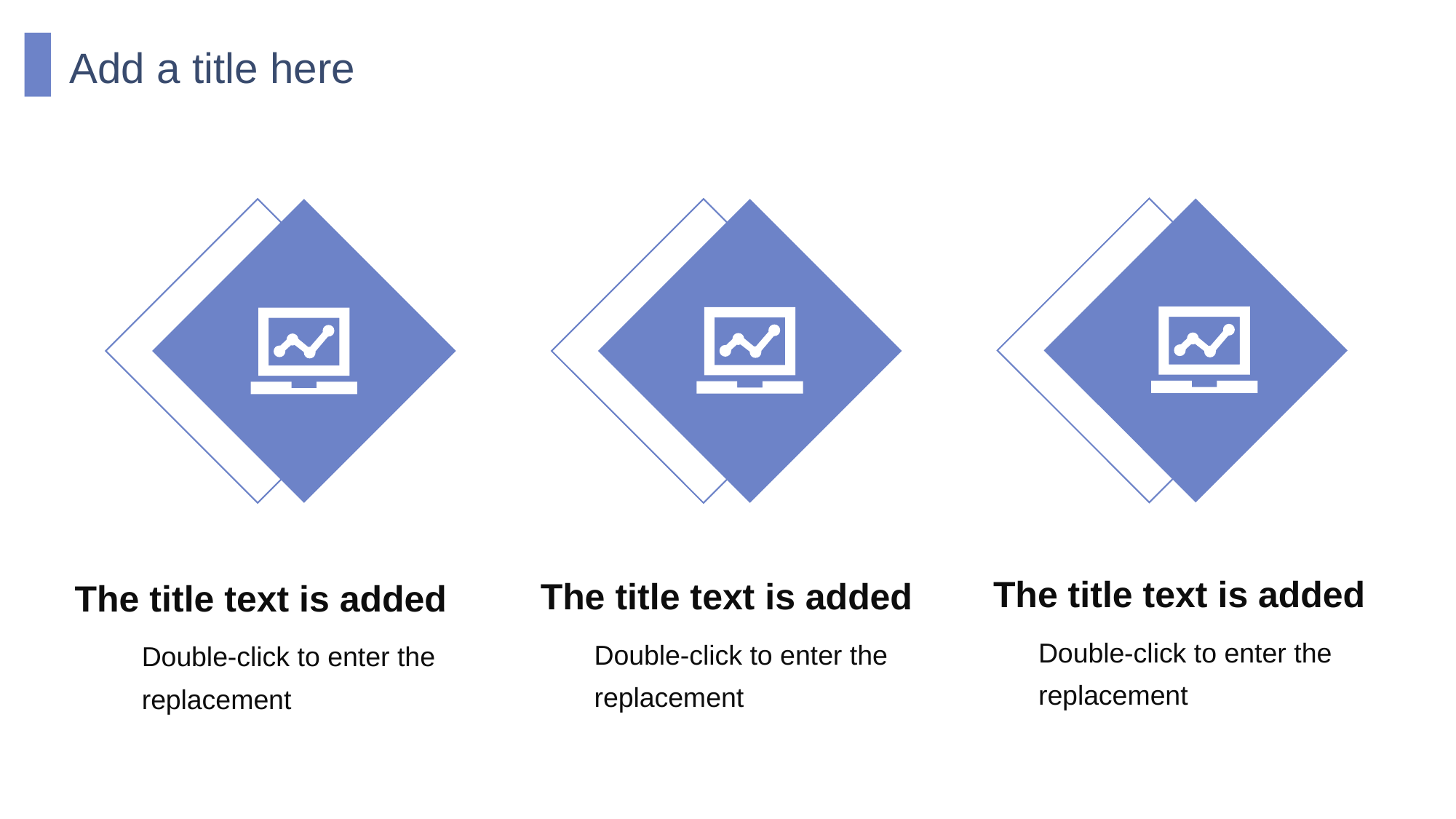

Add a title here

The title text is added
Double-click to enter the replacement
The title text is added
Double-click to enter the replacement
The title text is added
Double-click to enter the replacement